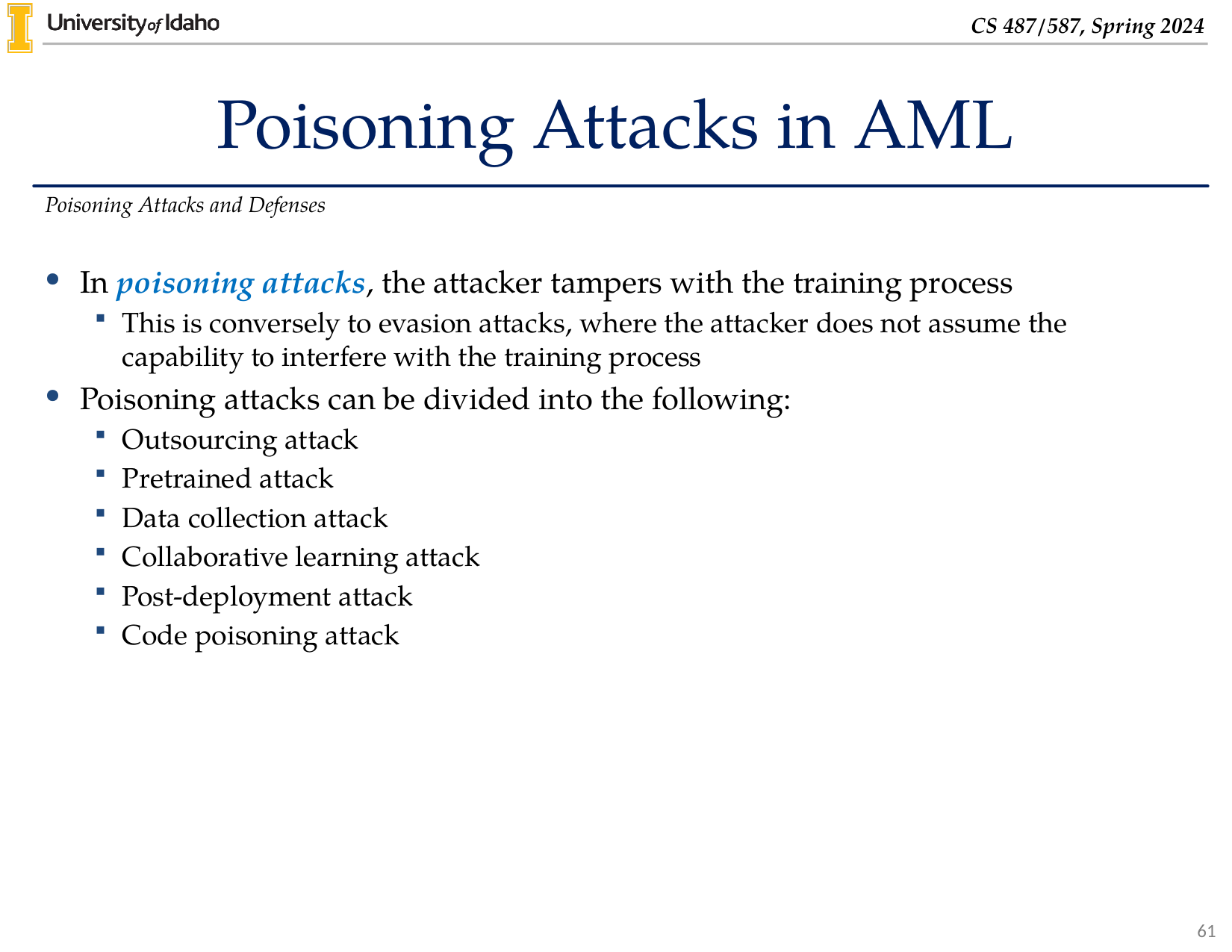

# Poisoning Attacks in AML
Poisoning Attacks and Defenses
In poisoning attacks, the attacker tampers with the training process
This is conversely to evasion attacks, where the attacker does not assume the capability to interfere with the training process
Poisoning attacks can be divided into the following:
Outsourcing attack
Pretrained attack
Data collection attack
Collaborative learning attack
Post-deployment attack
Code poisoning attack